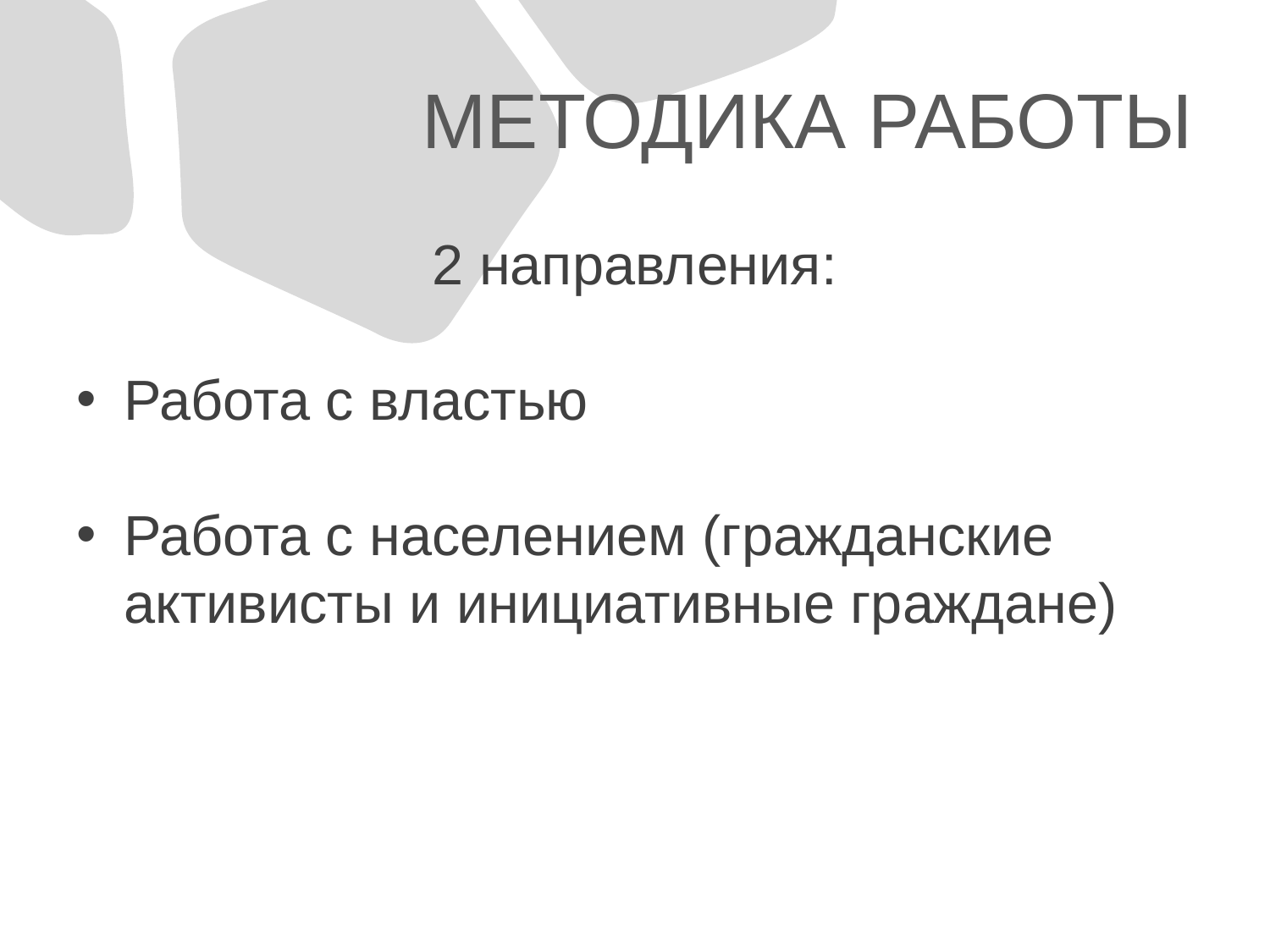

# МЕТОДИКА РАБОТЫ
2 направления:

Работа с властью

Работа с населением (гражданские активисты и инициативные граждане)